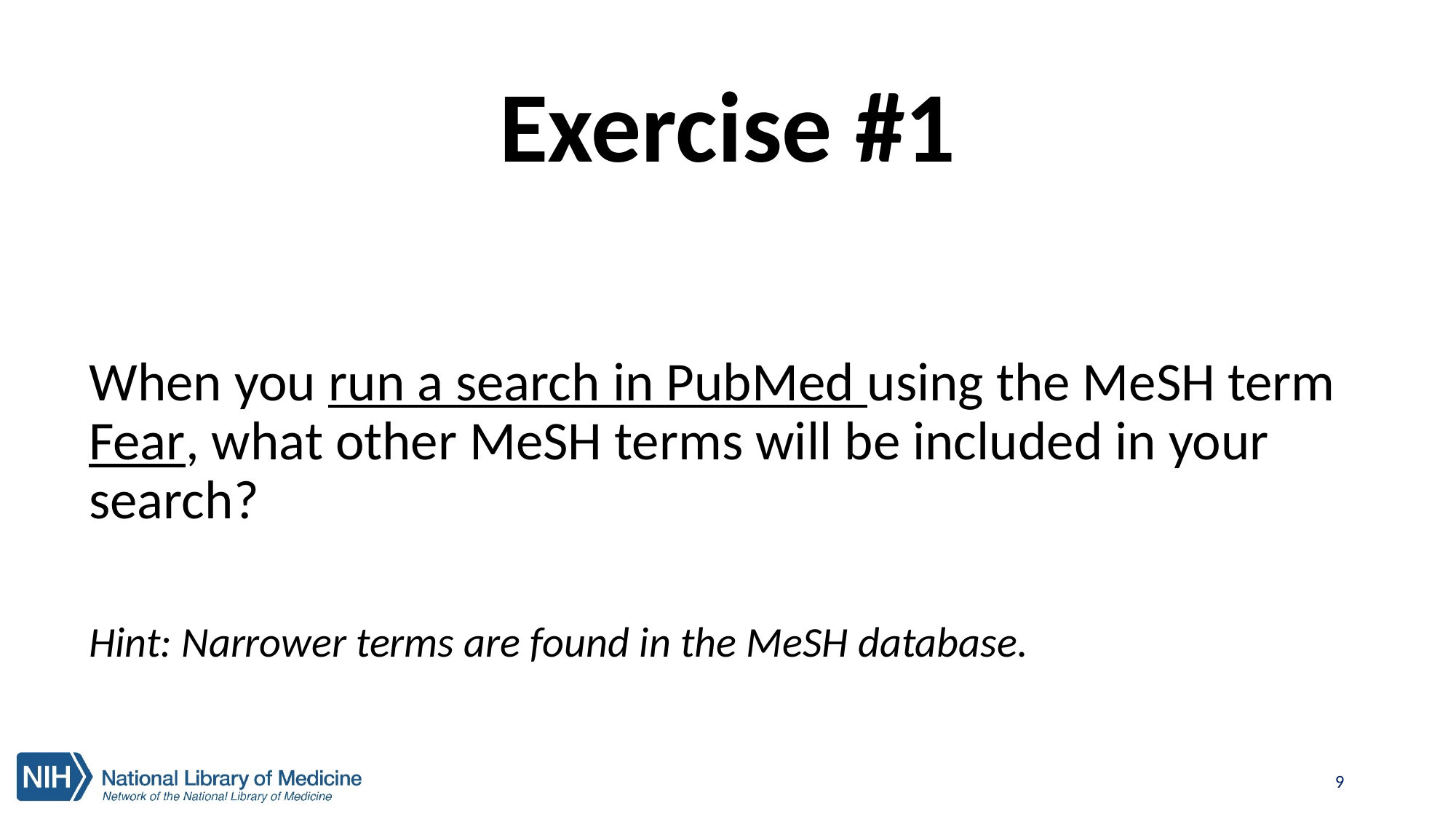

# Exercise #1

When you run a search in PubMed using the MeSH term Fear, what other MeSH terms will be included in your search?

Hint: Narrower terms are found in the MeSH database.
9